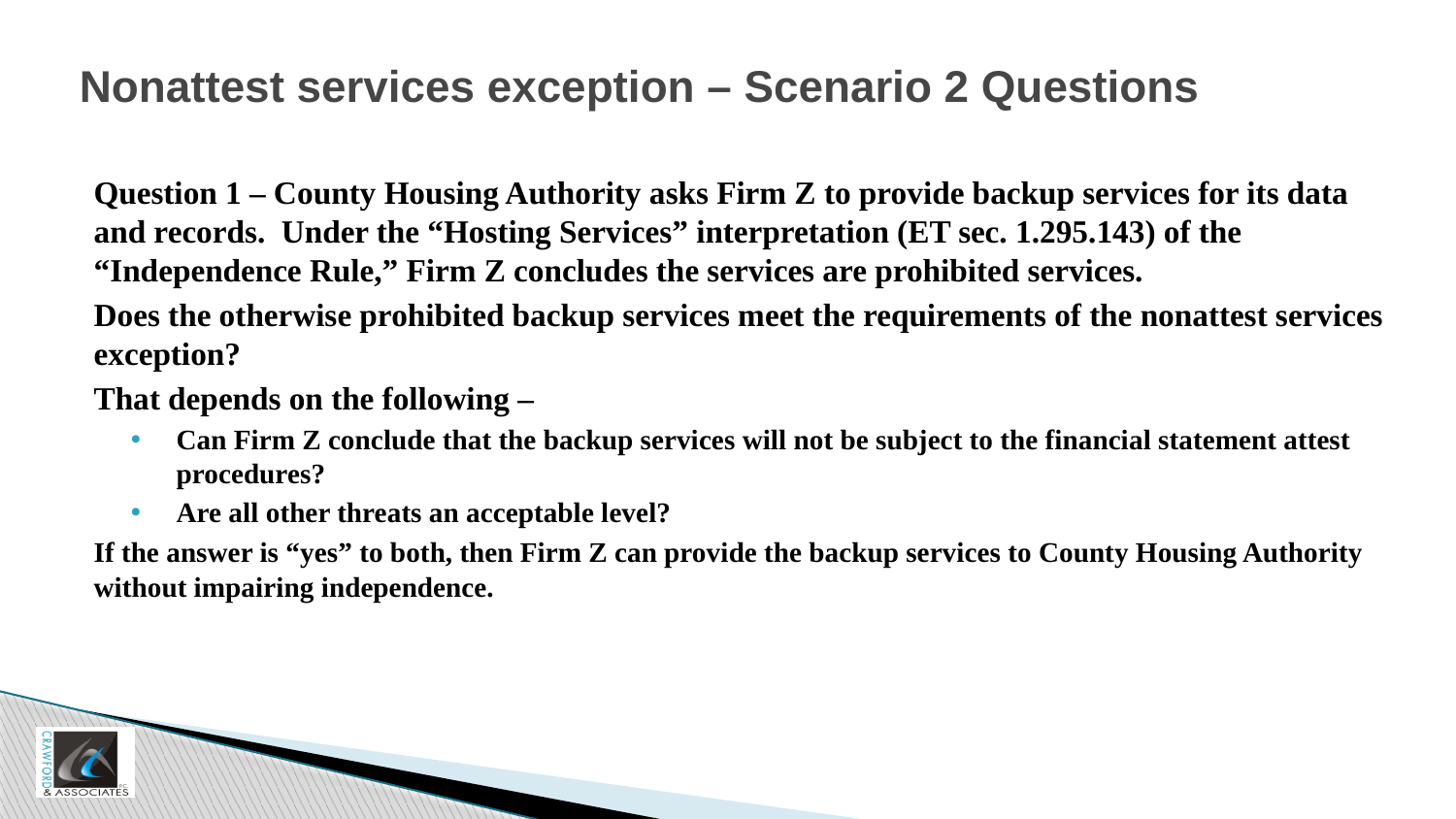

# Nonattest services exception – Scenario 2 Questions
Question 1 – County Housing Authority asks Firm Z to provide backup services for its data and records.  Under the “Hosting Services” interpretation (ET sec. 1.295.143) of the “Independence Rule,” Firm Z concludes the services are prohibited services.
Does the otherwise prohibited backup services meet the requirements of the nonattest services exception?
That depends on the following –
Can Firm Z conclude that the backup services will not be subject to the financial statement attest procedures?
Are all other threats an acceptable level?
If the answer is “yes” to both, then Firm Z can provide the backup services to County Housing Authority without impairing independence.